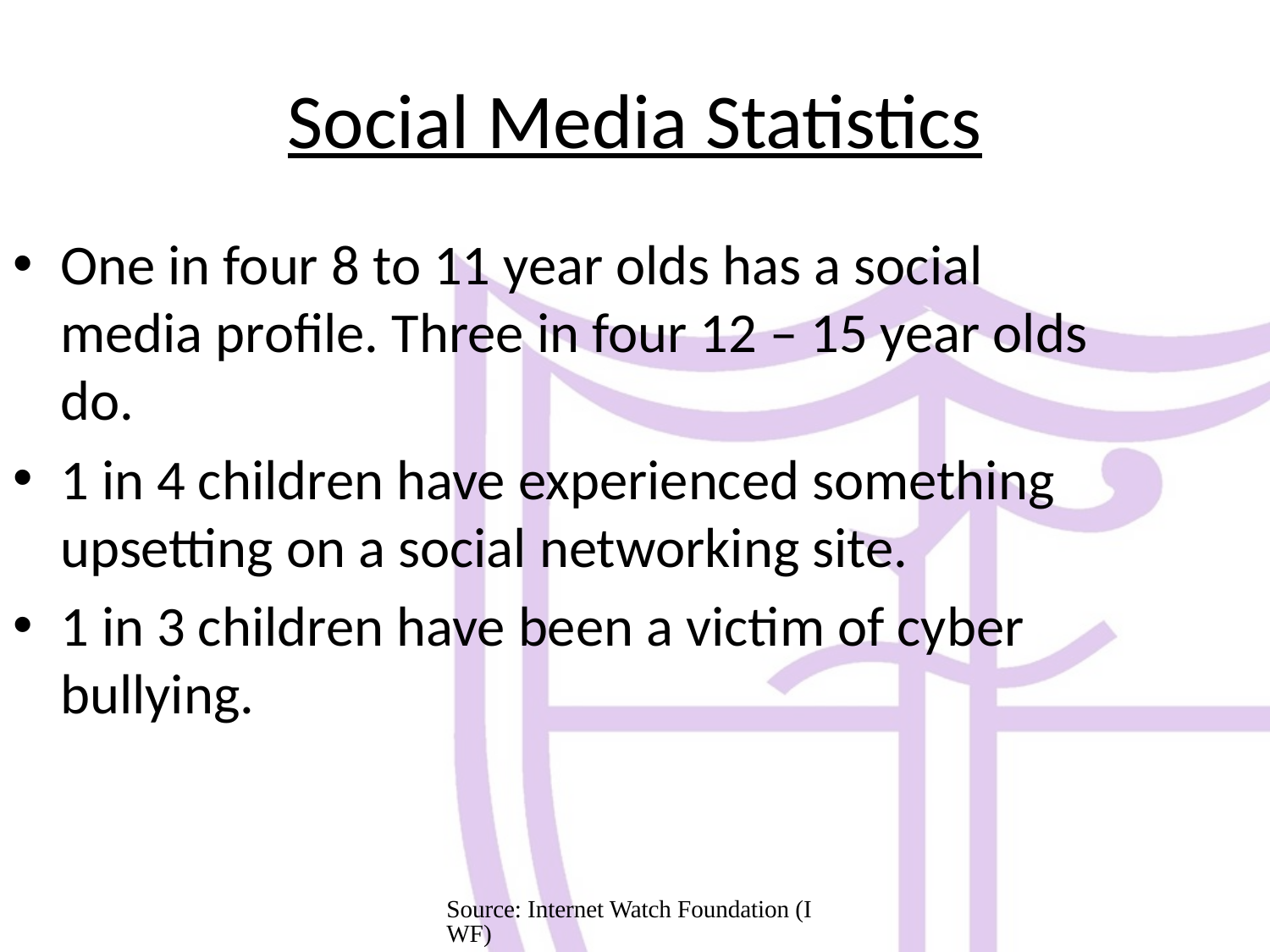

# Social Media Statistics
One in four 8 to 11 year olds has a social media profile. Three in four 12 – 15 year olds do.
1 in 4 children have experienced something upsetting on a social networking site.
1 in 3 children have been a victim of cyber bullying.
Source: Internet Watch Foundation (IWF)